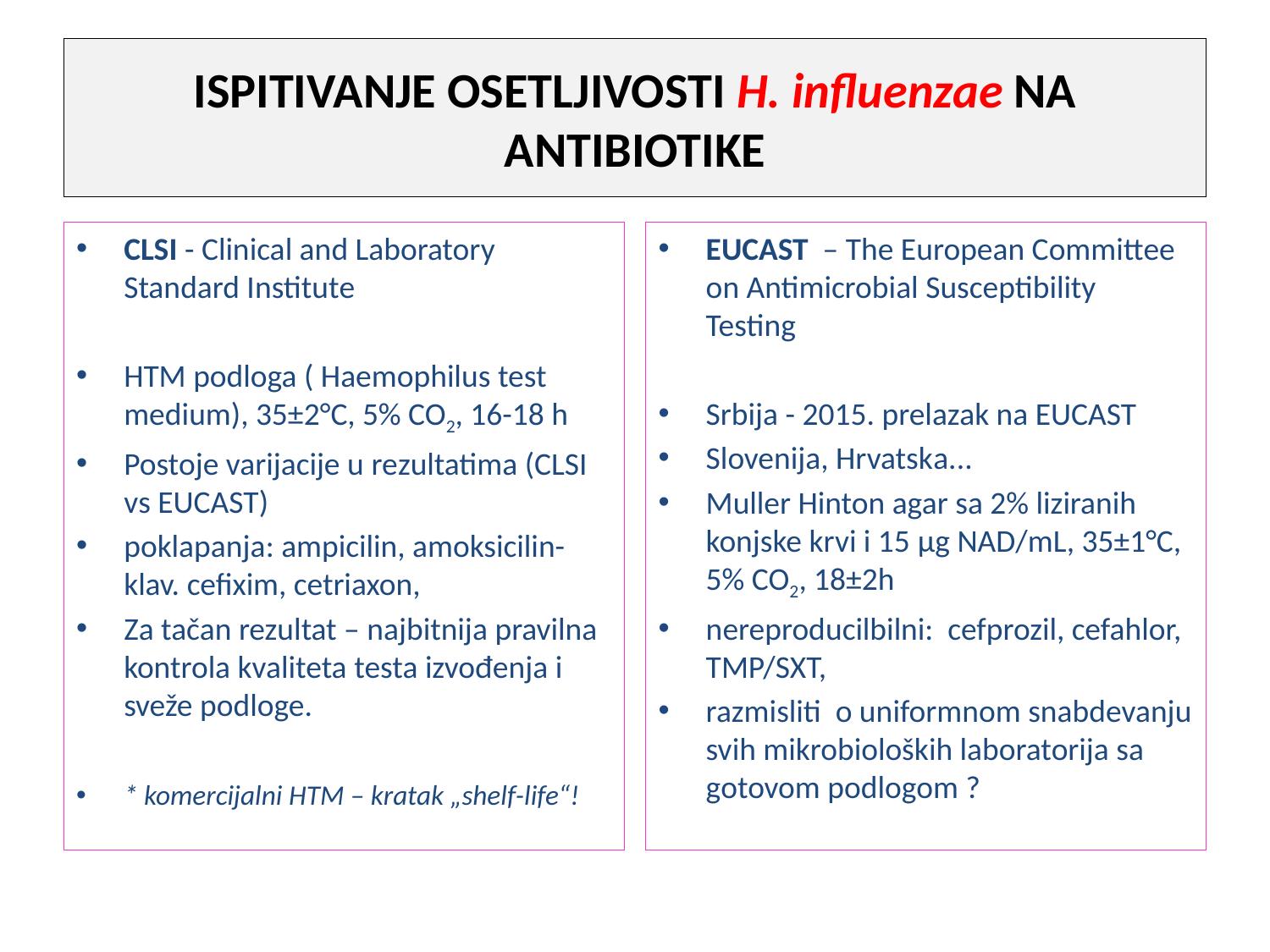

# ISPITIVANJE OSETLJIVOSTI H. influenzae NA ANTIBIOTIKE
CLSI - Clinical and Laboratory Standard Institute

HTM podloga ( Haemophilus test medium), 35±2°C, 5% CO2, 16-18 h
Postoje varijacije u rezultatima (CLSI vs EUCAST)
poklapanja: ampicilin, amoksicilin-klav. cefixim, cetriaxon,
Za tačan rezultat – najbitnija pravilna kontrola kvaliteta testa izvođenja i sveže podloge.

* komercijalni HTM – kratak „shelf-life“!
EUCAST  – The European Committee on Antimicrobial Susceptibility Testing

Srbija - 2015. prelazak na EUCAST
Slovenija, Hrvatska...
Muller Hinton agar sa 2% liziranih konjske krvi i 15 μg NAD/mL, 35±1°C, 5% CO2, 18±2h
nereproducilbilni:  cefprozil, cefahlor, TMP/SXT,
razmisliti  o uniformnom snabdevanju svih mikrobioloških laboratorija sa gotovom podlogom ?